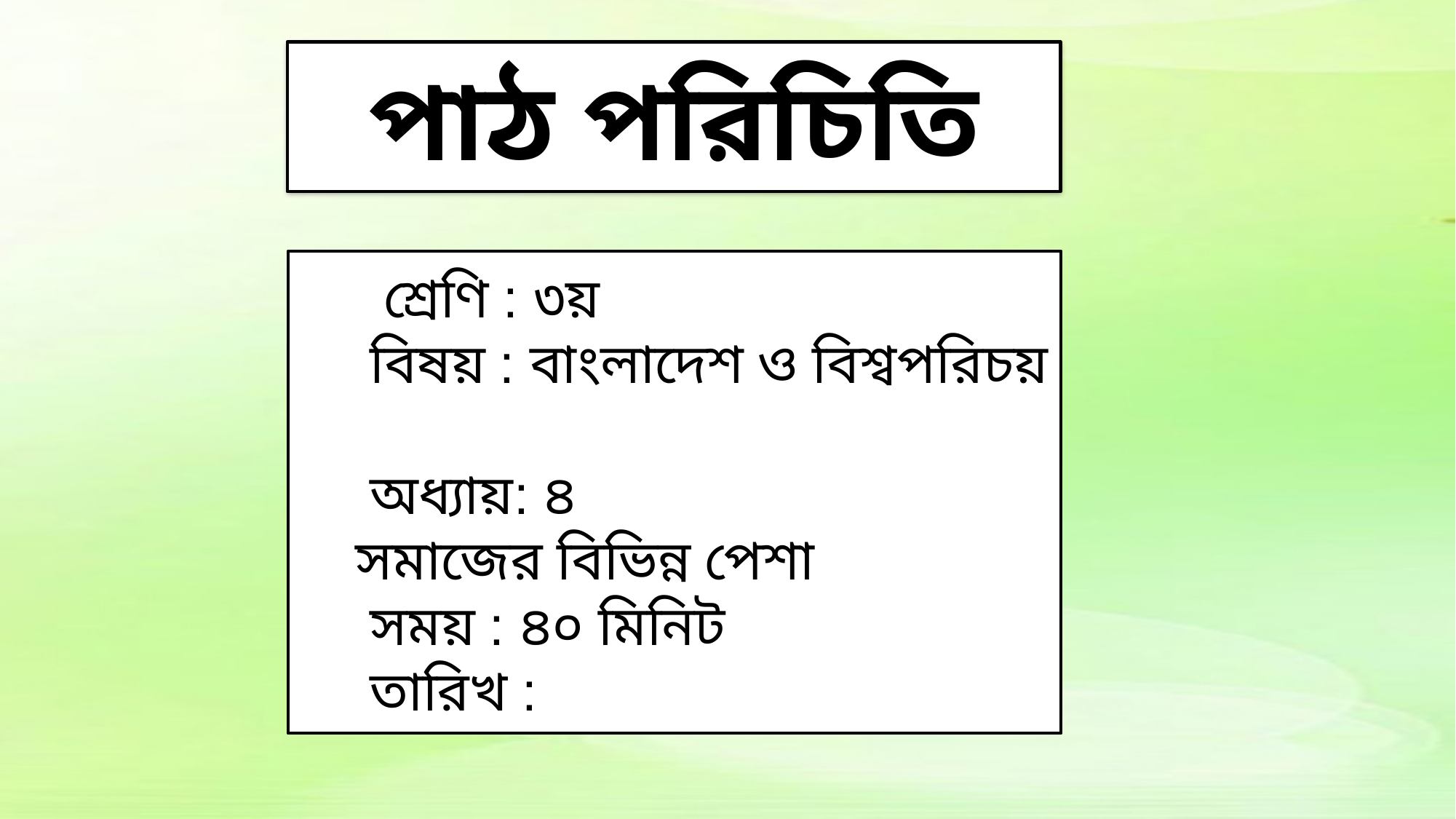

পাঠ পরিচিতি
পাঠ পরিচিতি
      শ্রেণি : ৩য়
     বিষয় : বাংলাদেশ ও বিশ্বপরিচয়
     অধ্যায়: ৪
    সমাজের বিভিন্ন পেশা
     সময় : ৪০ মিনিট
     তারিখ :